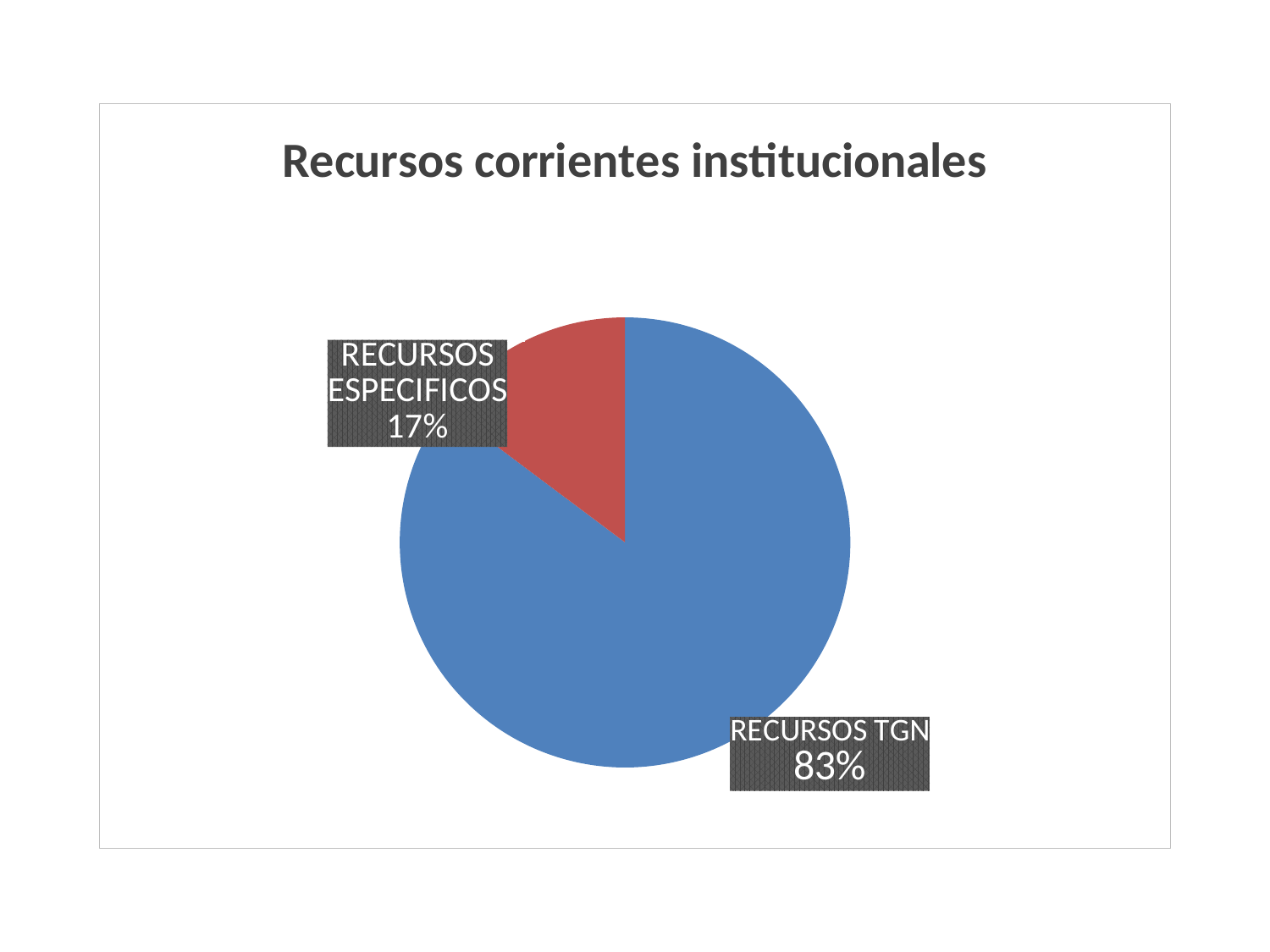

### Chart: Recursos corrientes institucionales

| Category |  |
|---|---|